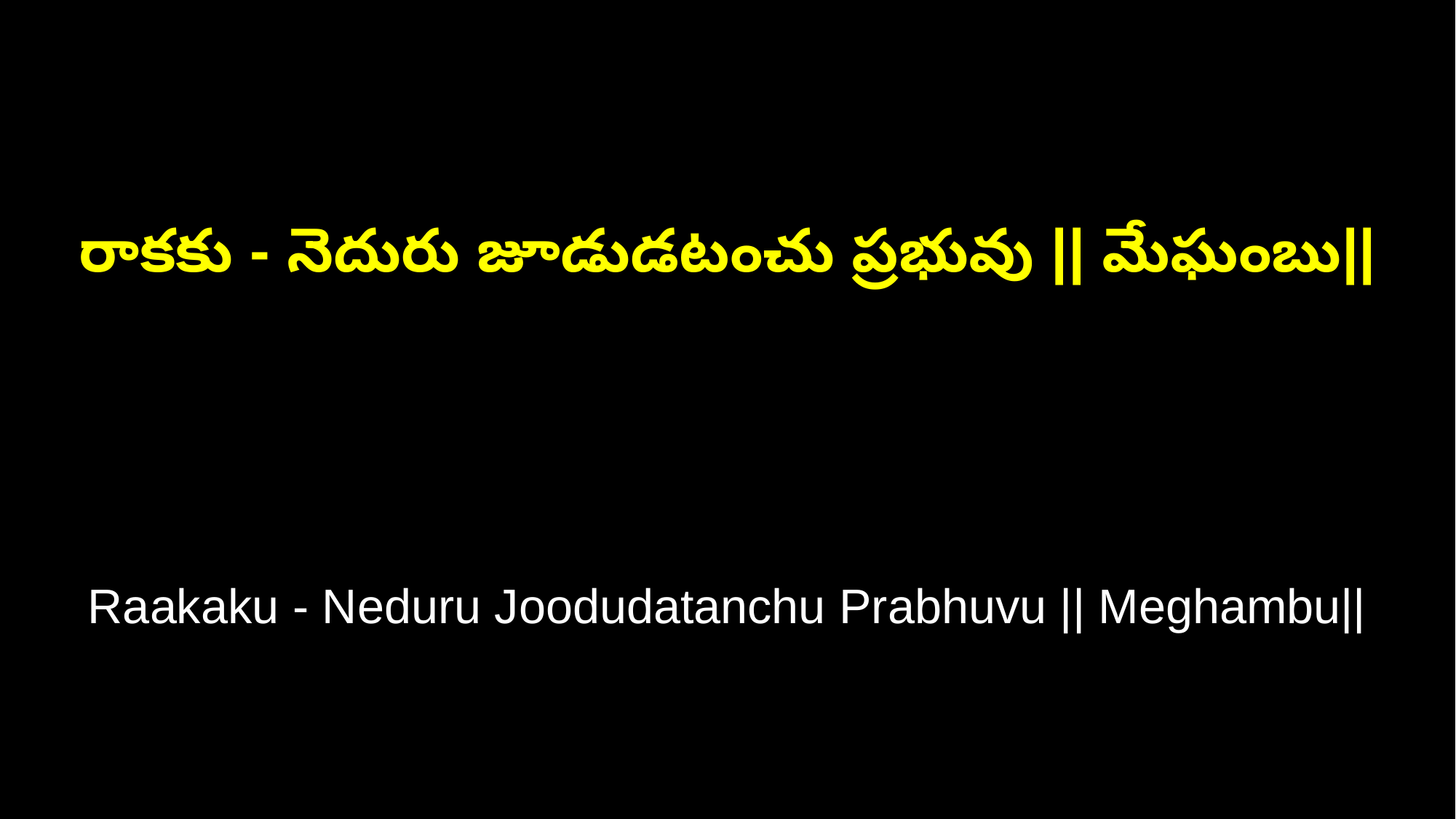

రాకకు - నెదురు జూడుడటంచు ప్రభువు || మేఘంబు||
Raakaku - Neduru Joodudatanchu Prabhuvu || Meghambu||